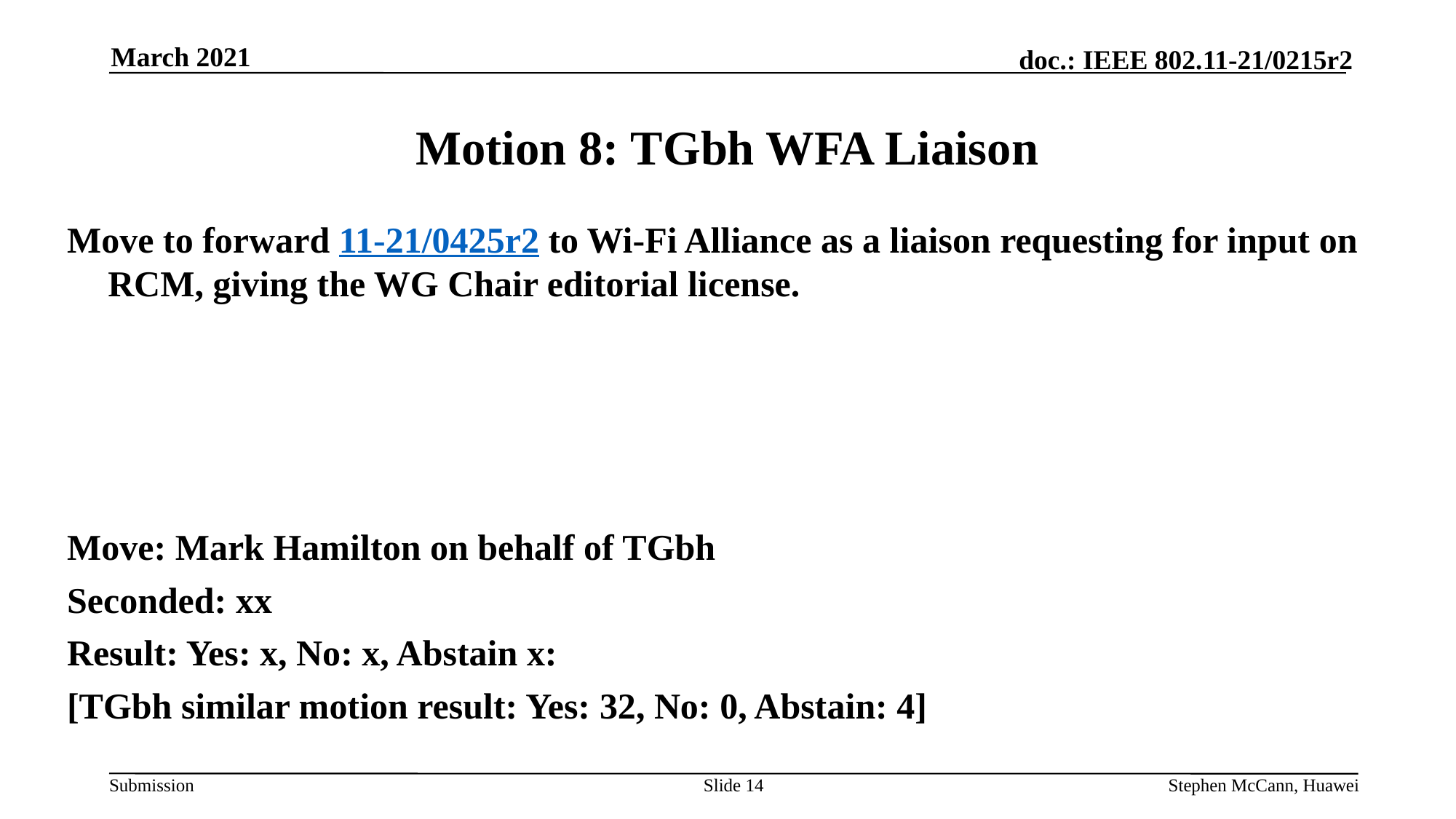

March 2021
# Motion 8: TGbh WFA Liaison
Move to forward 11-21/0425r2 to Wi-Fi Alliance as a liaison requesting for input on RCM, giving the WG Chair editorial license.

Move: Mark Hamilton on behalf of TGbh
Seconded: xx
Result: Yes: x, No: x, Abstain x:
[TGbh similar motion result: Yes: 32, No: 0, Abstain: 4]

Slide 14
Stephen McCann, Huawei